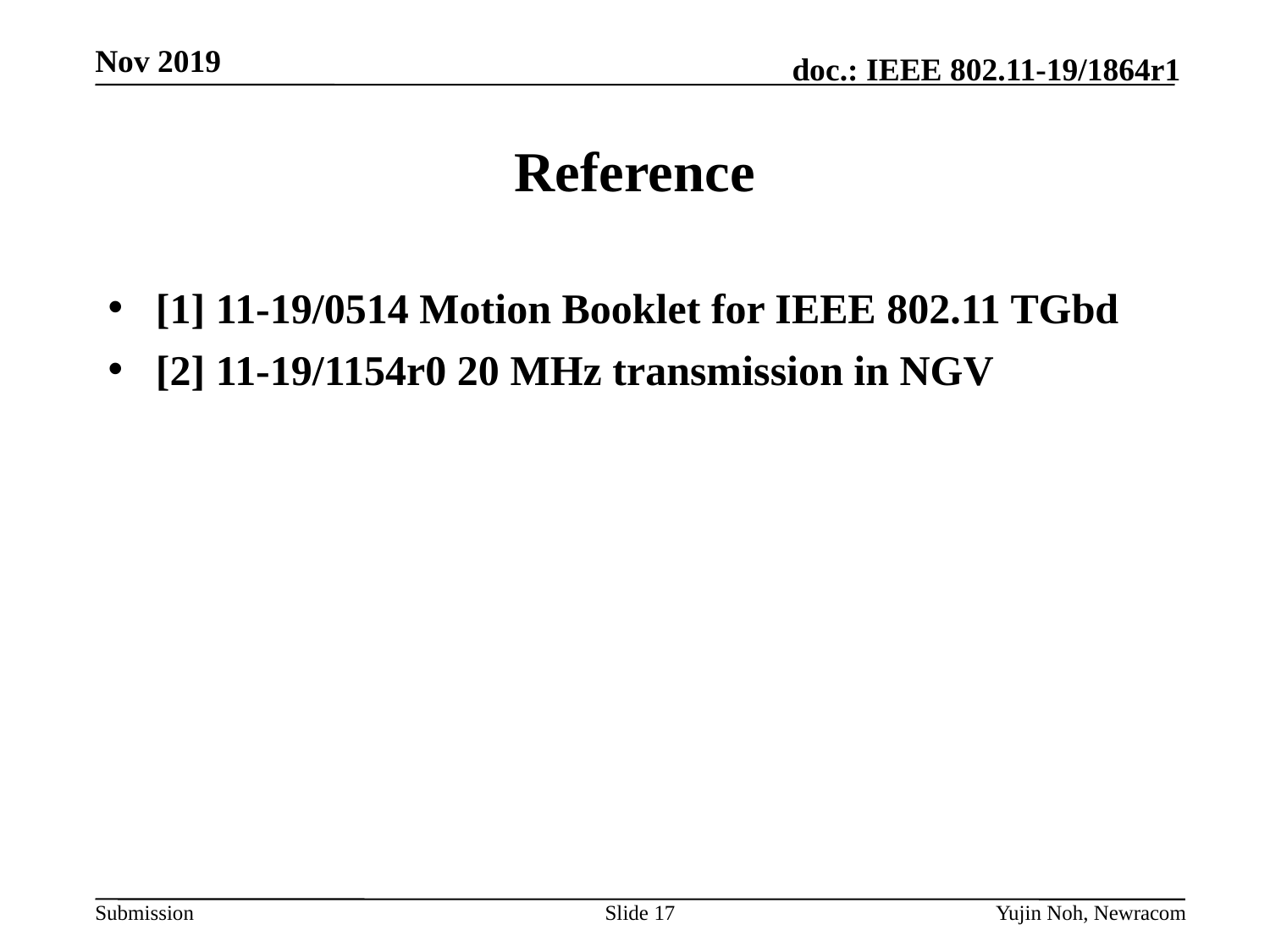

# Reference
[1] 11-19/0514 Motion Booklet for IEEE 802.11 TGbd
[2] 11-19/1154r0 20 MHz transmission in NGV

Slide 17
Yujin Noh, Newracom